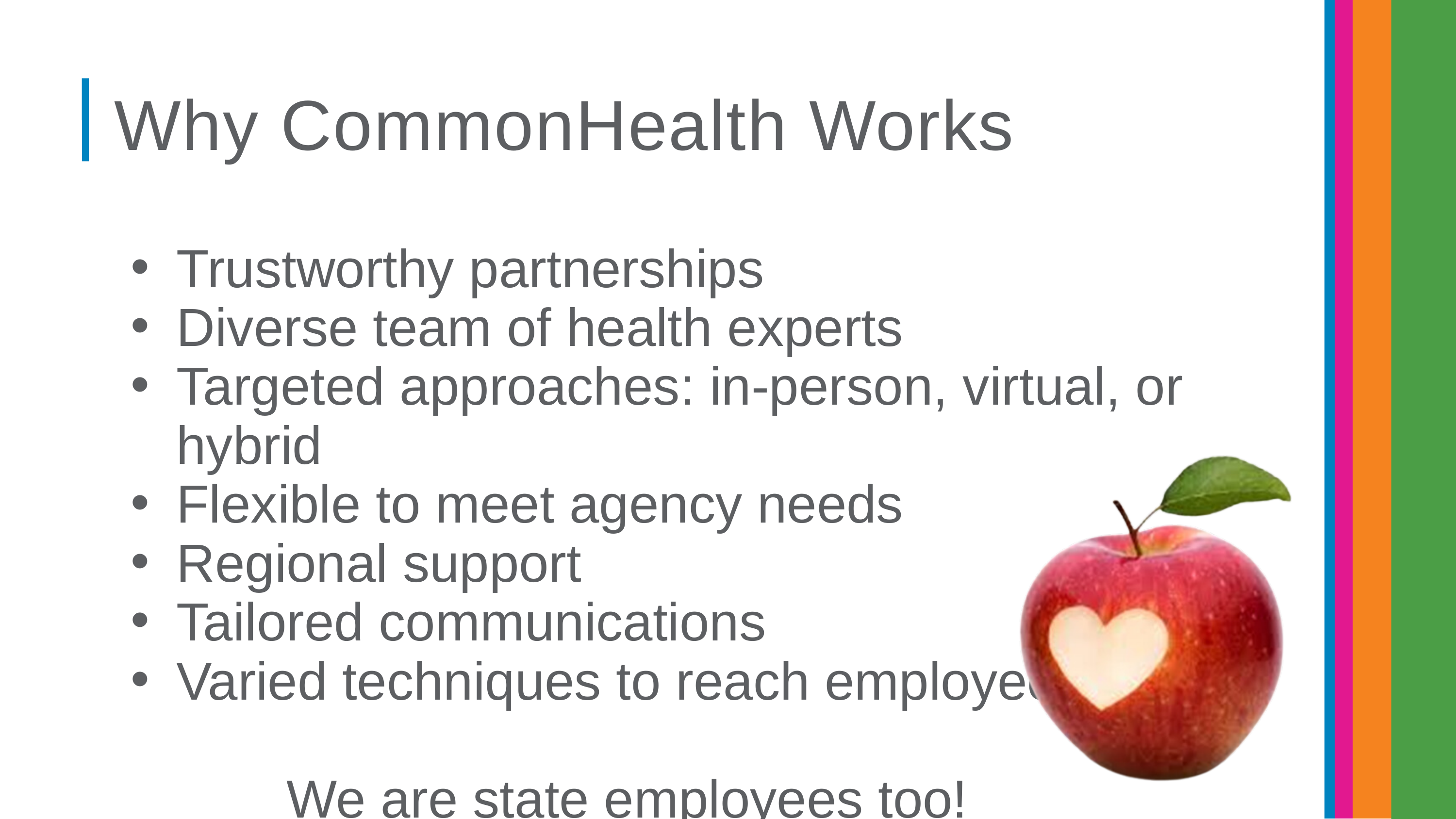

Why CommonHealth Works
Trustworthy partnerships
Diverse team of health experts
Targeted approaches: in-person, virtual, or hybrid
Flexible to meet agency needs
Regional support
Tailored communications
Varied techniques to reach employees

We are state employees too!